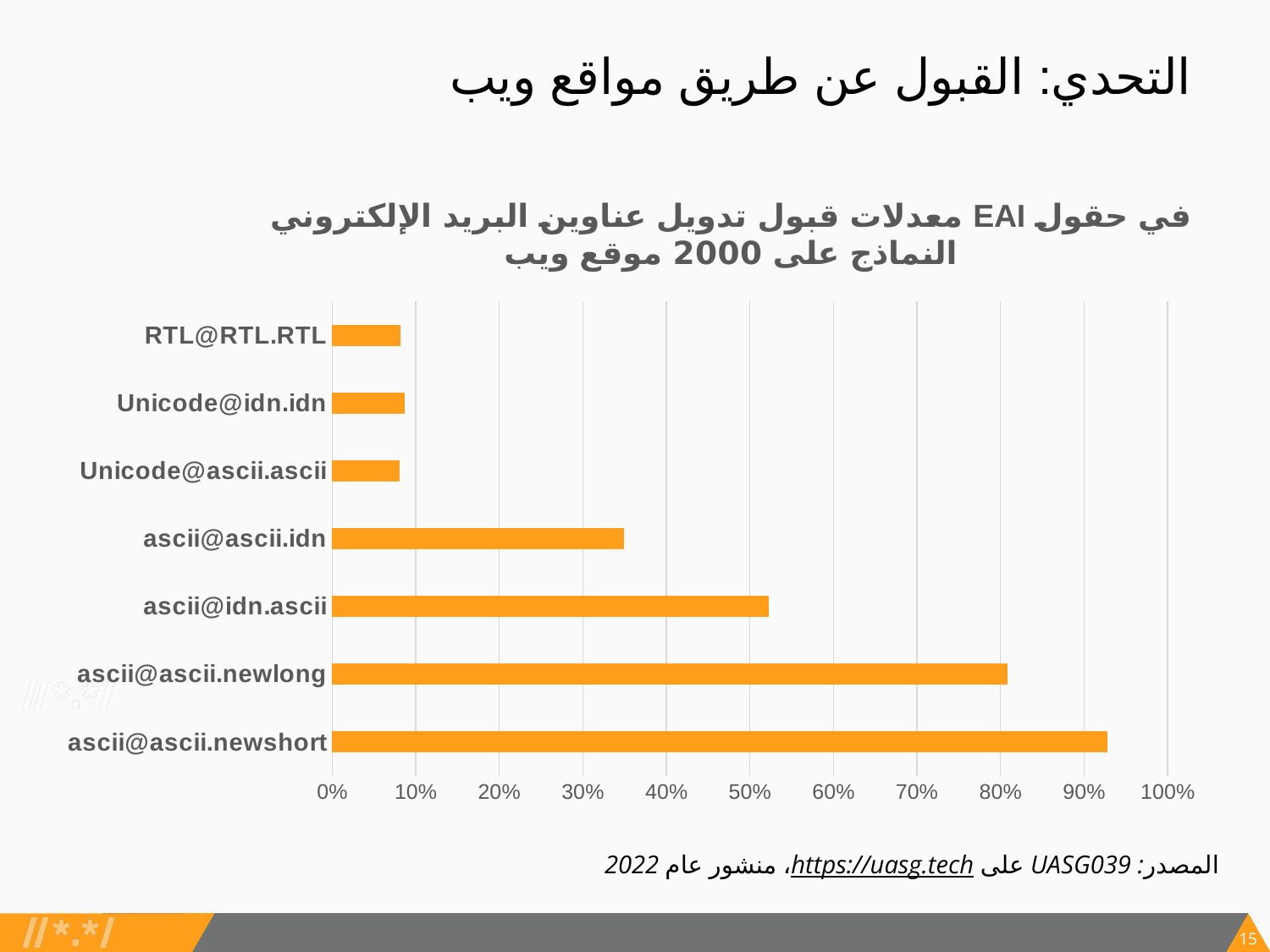

# التحدي: القبول عن طريق مواقع ويب

### Chart: معدلات قبول تدويل عناوين البريد الإلكتروني EAI في حقول النماذج على 2000 موقع ويب

| Category | Series 1 |
|---|---|
| ascii@ascii.newshort | 0.9279 |
| ascii@ascii.newlong | 0.809 |
| ascii@idn.ascii | 0.5224 |
| ascii@ascii.idn | 0.3488 |
| Unicode@ascii.ascii | 0.0811 |
| Unicode@idn.idn | 0.0871 |
| RTL@RTL.RTL | 0.0816 |
المصدر: UASG039 على https://uasg.tech، منشور عام 2022